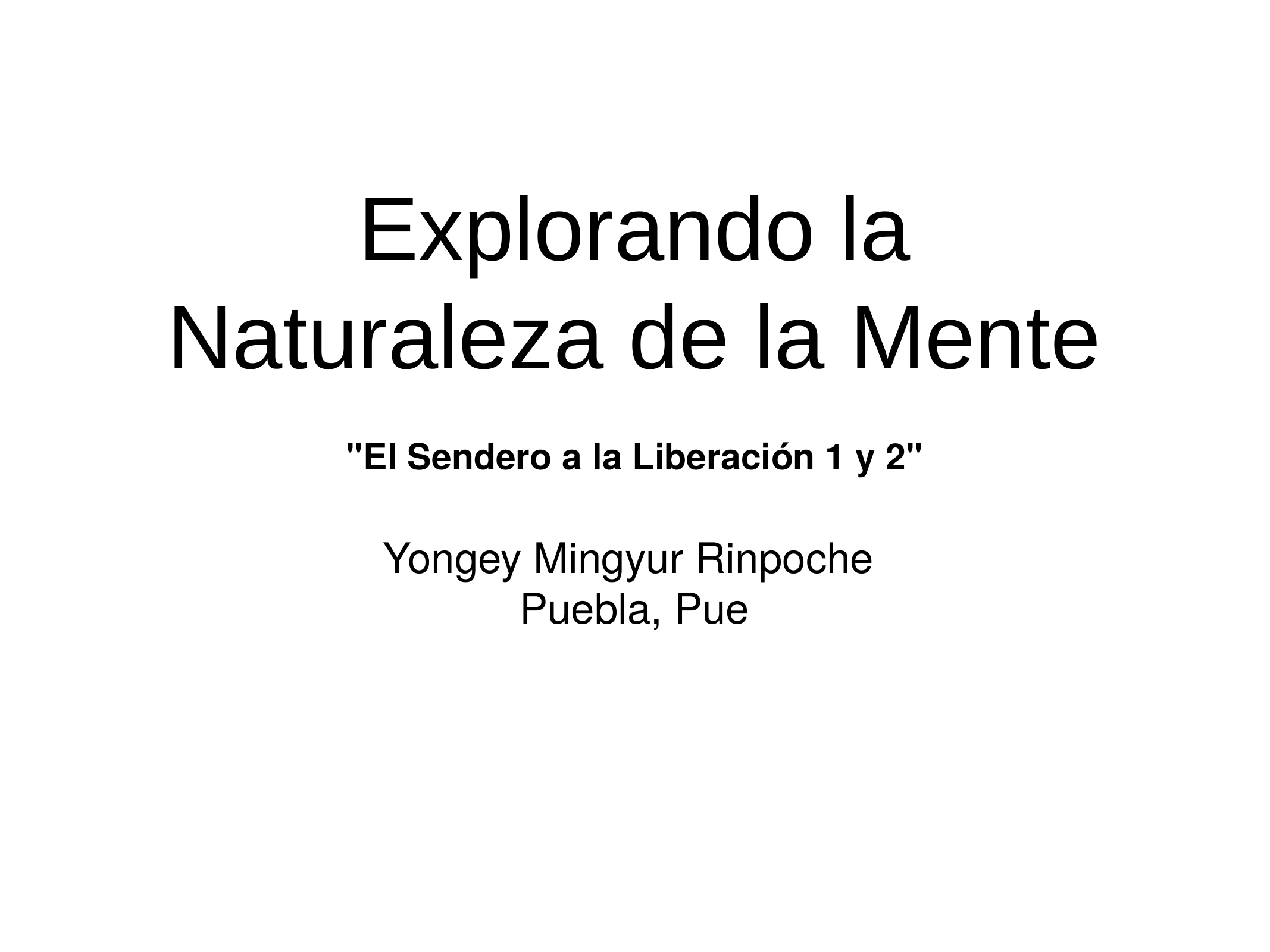

# Explorando la Naturaleza de la Mente
"El Sendero a la Liberación 1 y 2"
Yongey Mingyur Rinpoche
Puebla, Pue